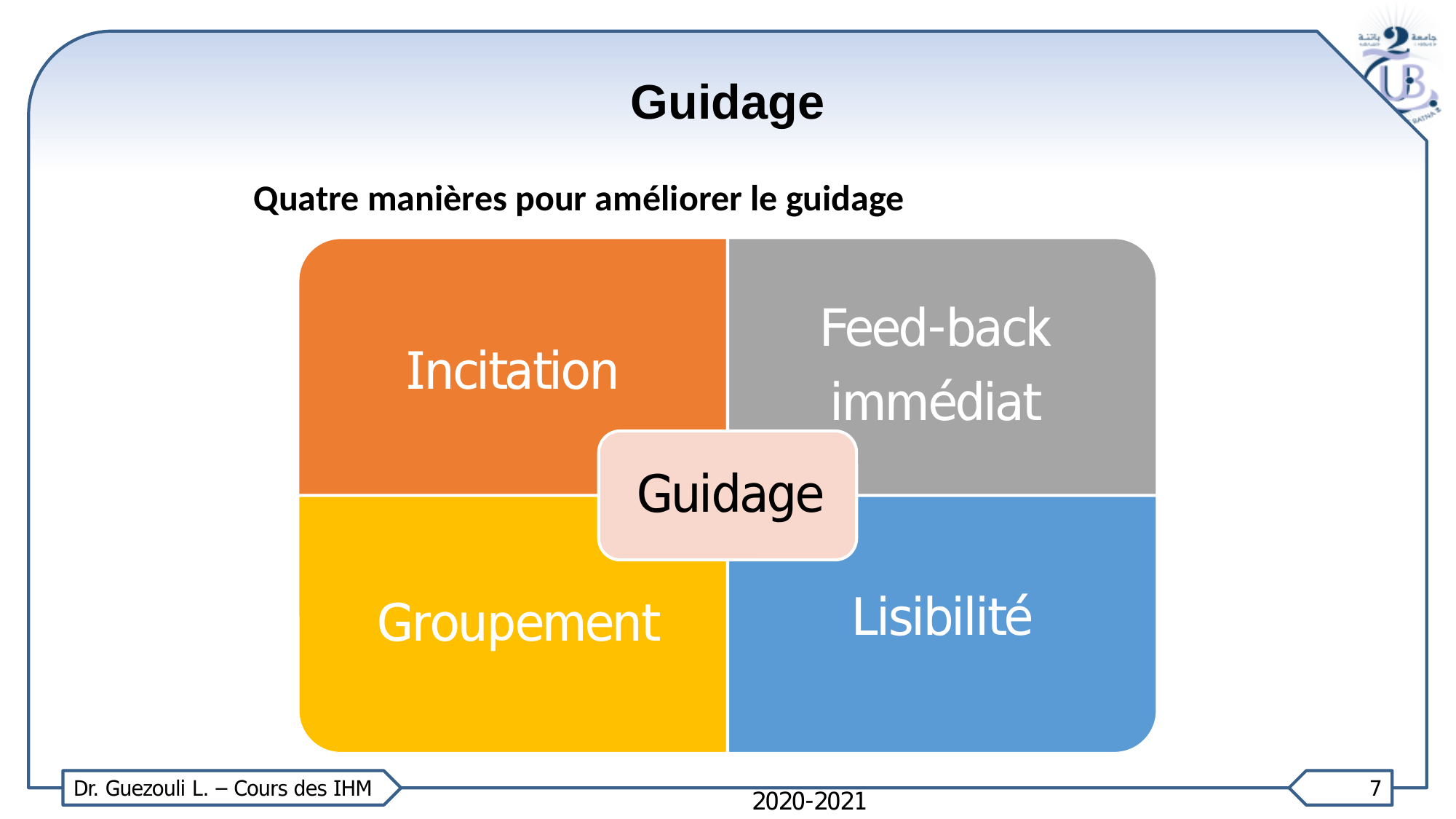

# Guidage
Quatre manières pour améliorer le guidage
Incitation
Feed-back
immédiat
Groupement
Lisibilité
Guidage